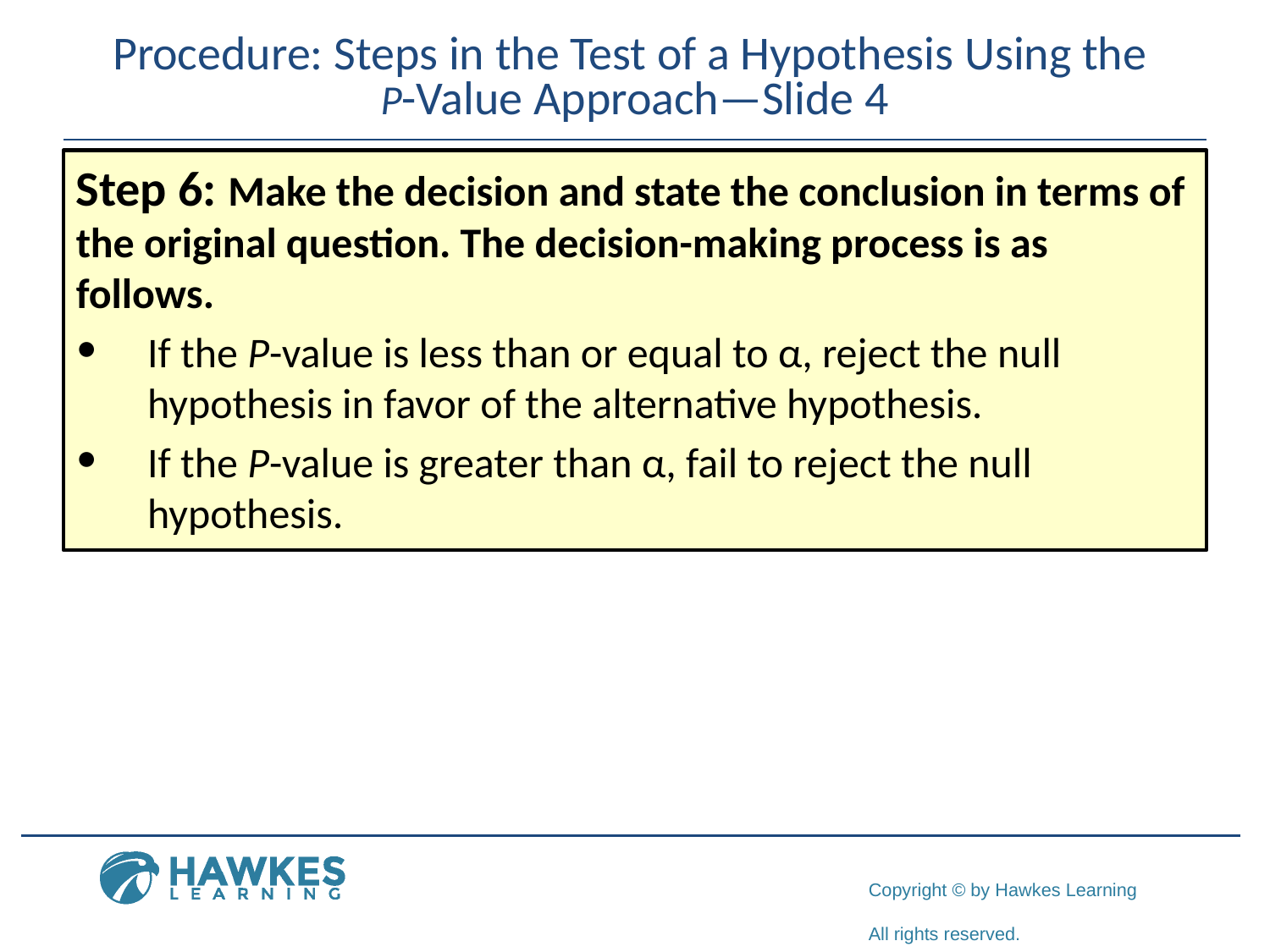

# Procedure: Steps in the Test of a Hypothesis Using the P-Value Approach—Slide 4
Step 6: Make the decision and state the conclusion in terms of the original question. The decision-making process is as follows.
​If the P-value is less than or equal to α, reject the null hypothesis in favor of the alternative hypothesis.
​If the P-value is greater than α, fail to reject the null hypothesis.